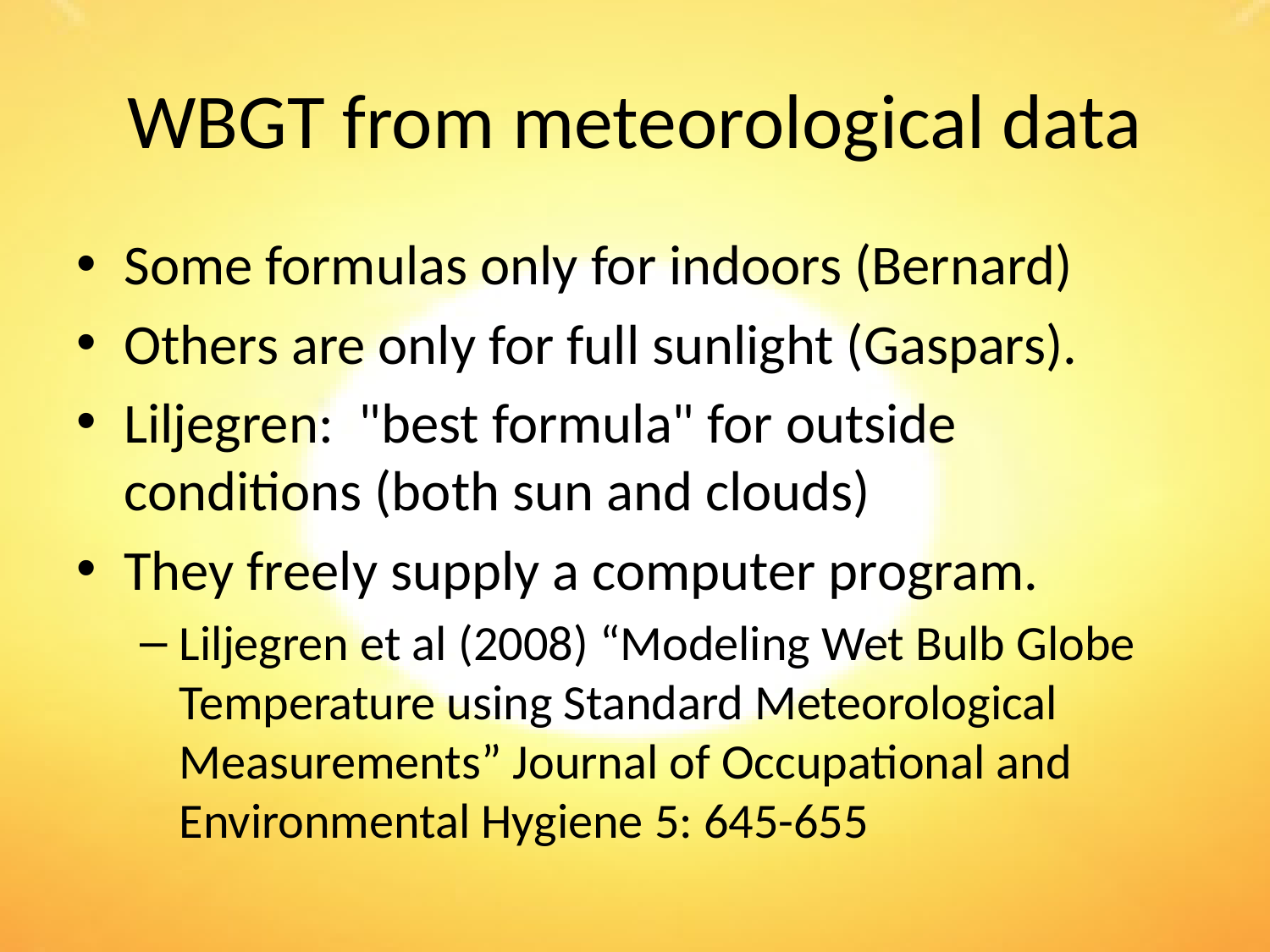

# WBGT from meteorological data
Some formulas only for indoors (Bernard)
Others are only for full sunlight (Gaspars).
Liljegren:  "best formula" for outside conditions (both sun and clouds)
They freely supply a computer program.
Liljegren et al (2008) “Modeling Wet Bulb Globe Temperature using Standard Meteorological Measurements” Journal of Occupational and Environmental Hygiene 5: 645-655